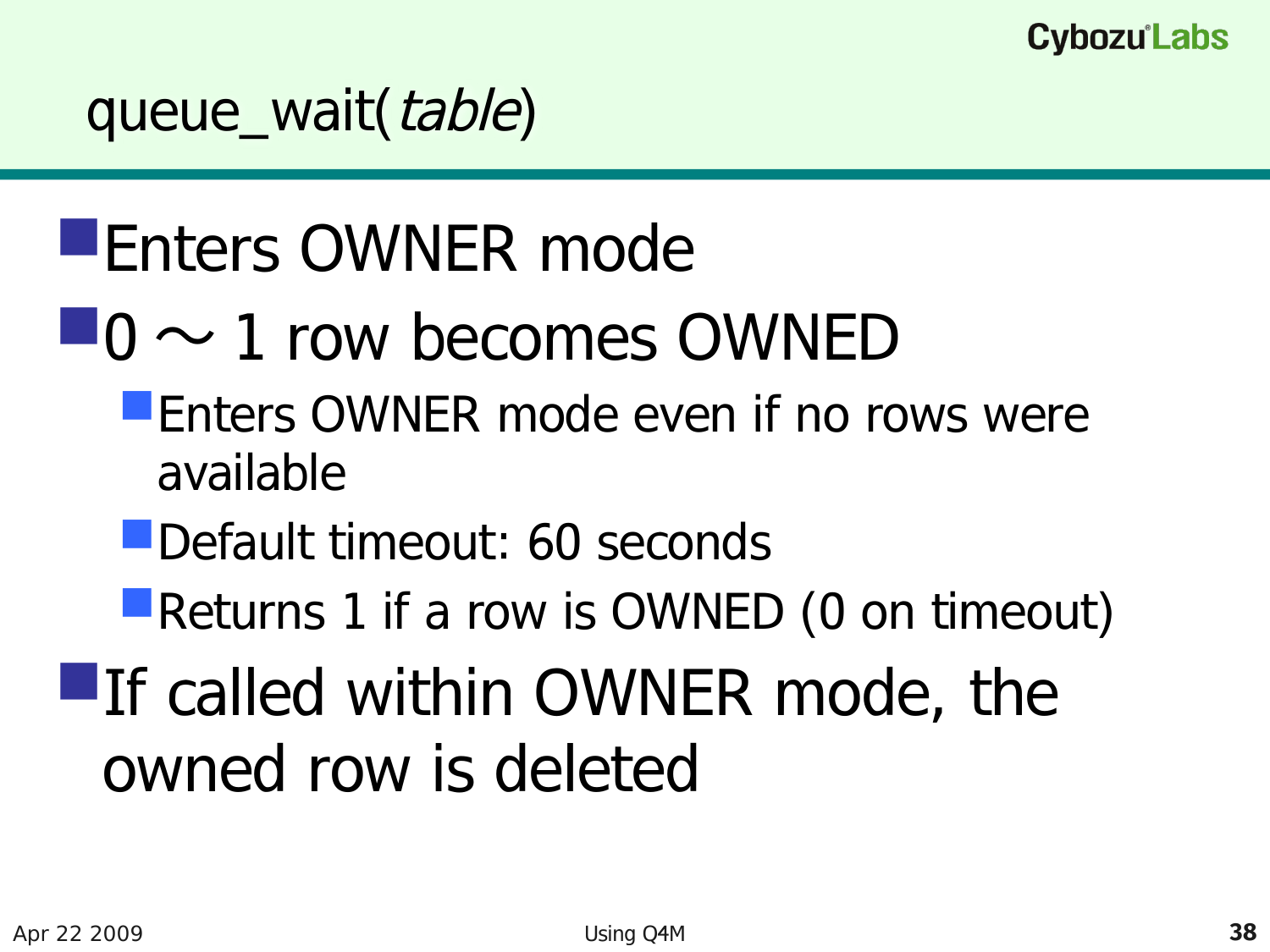

# queue_wait(table)
Enters OWNER mode
0〜1 row becomes OWNED
Enters OWNER mode even if no rows were available
Default timeout: 60 seconds
Returns 1 if a row is OWNED (0 on timeout)
If called within OWNER mode, the owned row is deleted
Apr 22 2009
Using Q4M
38